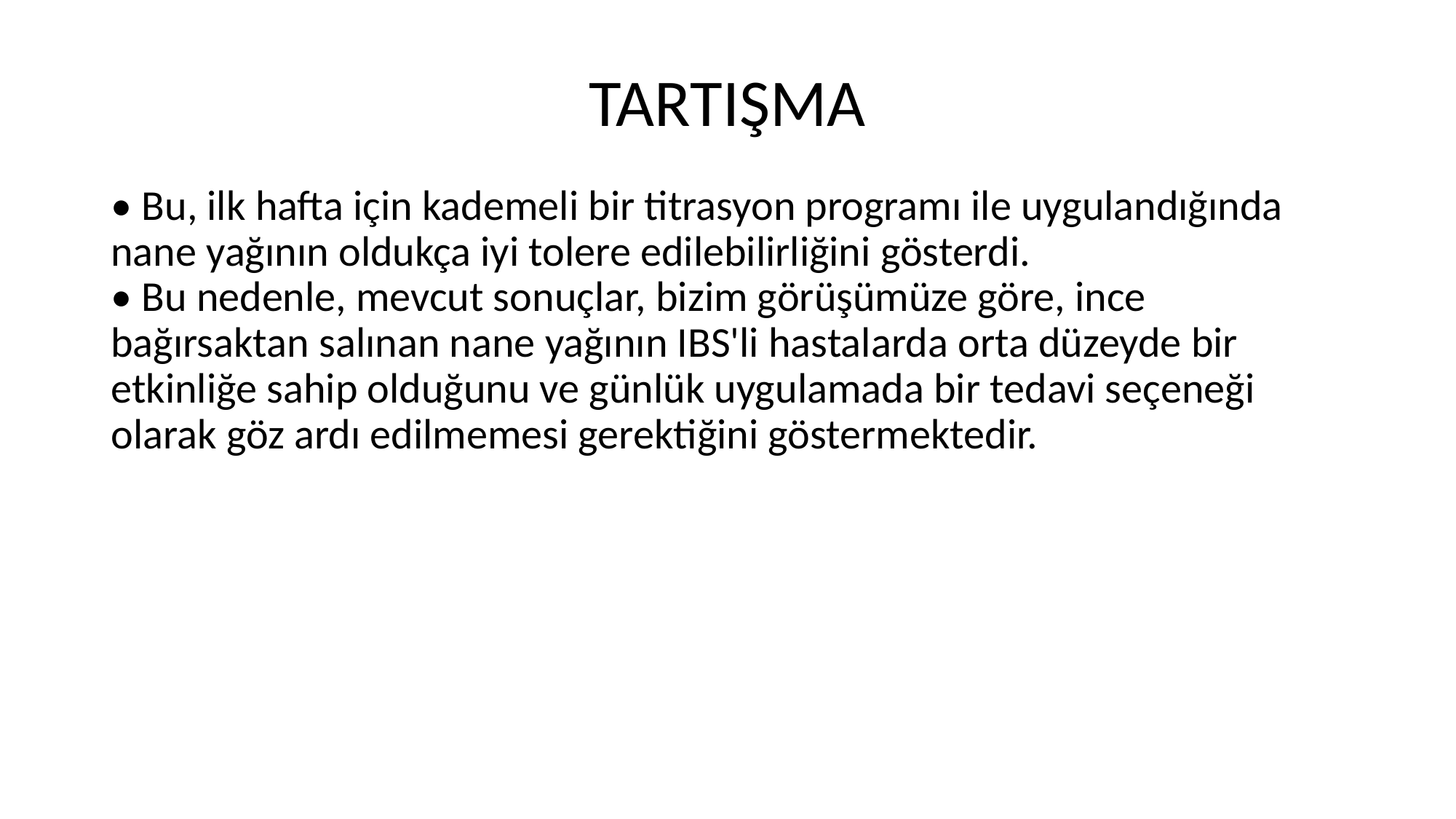

# TARTIŞMA
• Bu, ilk hafta için kademeli bir titrasyon programı ile uygulandığında nane yağının oldukça iyi tolere edilebilirliğini gösterdi.
• Bu nedenle, mevcut sonuçlar, bizim görüşümüze göre, ince bağırsaktan salınan nane yağının IBS'li hastalarda orta düzeyde bir etkinliğe sahip olduğunu ve günlük uygulamada bir tedavi seçeneği olarak göz ardı edilmemesi gerektiğini göstermektedir.